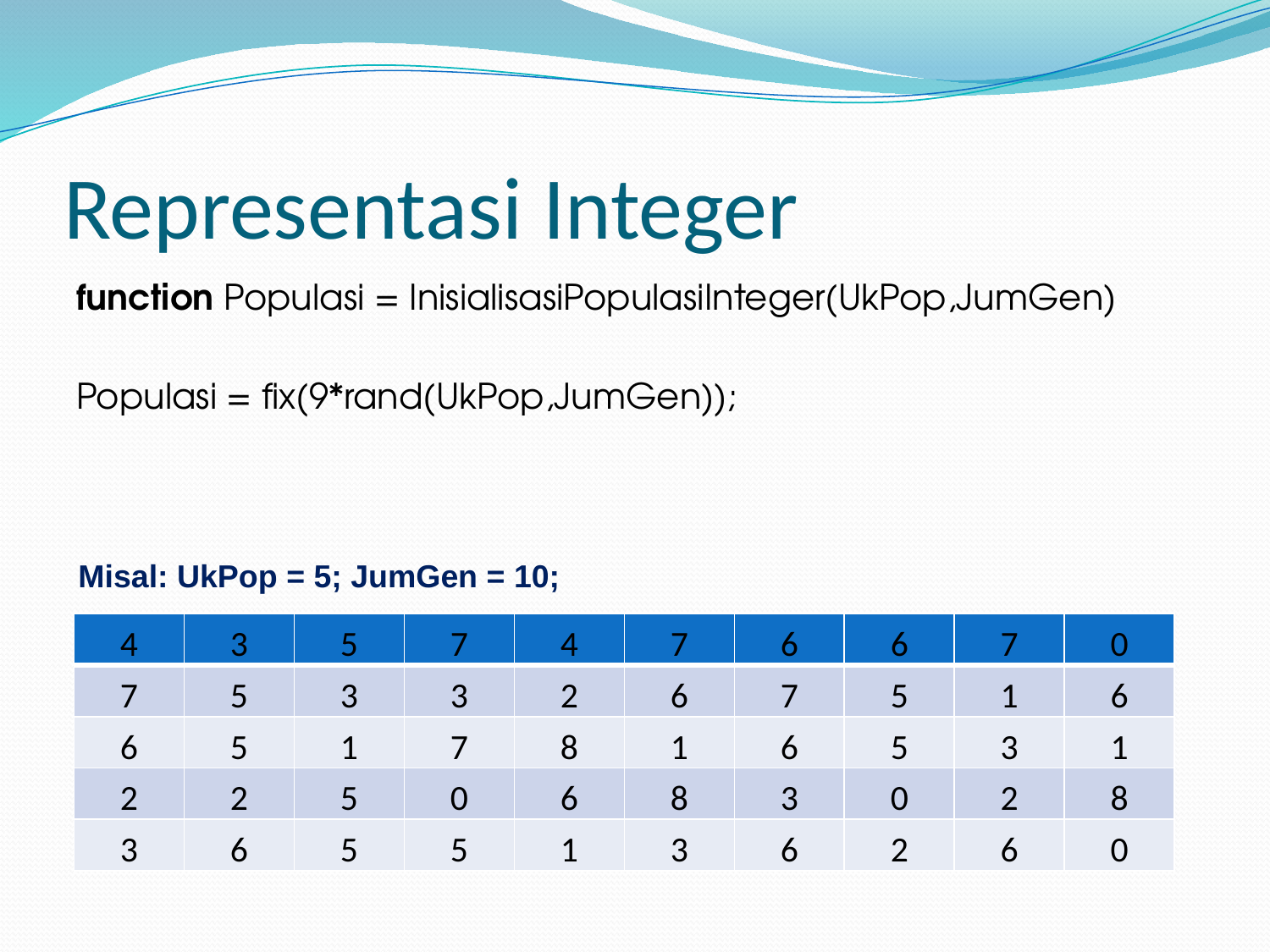

# Representasi Integer
function Populasi = InisialisasiPopulasiInteger(UkPop,JumGen)

Populasi = fix(9*rand(UkPop,JumGen));
Misal: UkPop = 5; JumGen = 10;
| 4 | 3 | 5 | 7 | 4 | 7 | 6 | 6 | 7 | 0 |
| --- | --- | --- | --- | --- | --- | --- | --- | --- | --- |
| 7 | 5 | 3 | 3 | 2 | 6 | 7 | 5 | 1 | 6 |
| 6 | 5 | 1 | 7 | 8 | 1 | 6 | 5 | 3 | 1 |
| 2 | 2 | 5 | 0 | 6 | 8 | 3 | 0 | 2 | 8 |
| 3 | 6 | 5 | 5 | 1 | 3 | 6 | 2 | 6 | 0 |